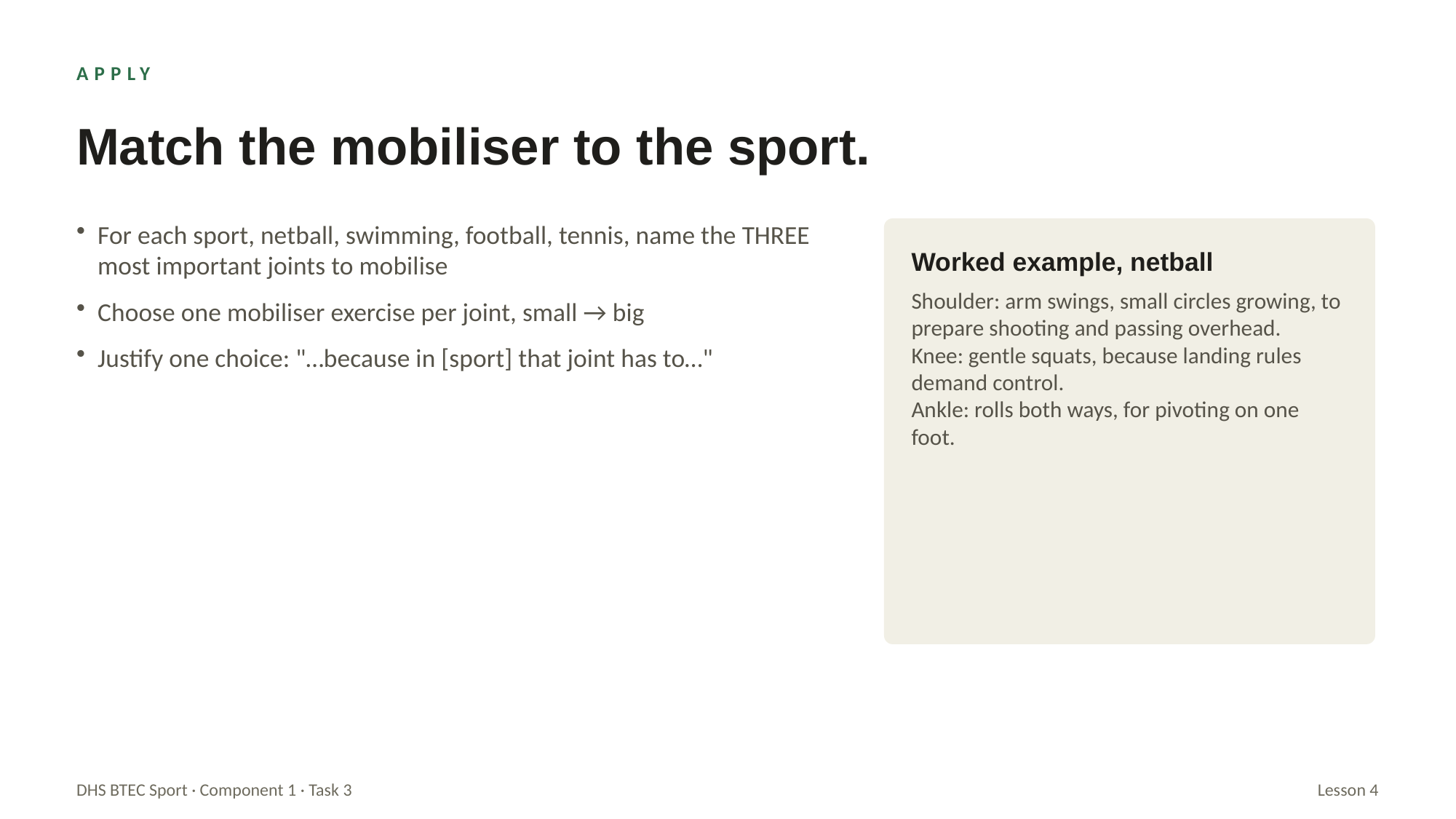

APPLY
Match the mobiliser to the sport.
For each sport, netball, swimming, football, tennis, name the THREE most important joints to mobilise
Choose one mobiliser exercise per joint, small → big
Justify one choice: "…because in [sport] that joint has to…"

Worked example, netball
Shoulder: arm swings, small circles growing, to prepare shooting and passing overhead.
Knee: gentle squats, because landing rules demand control.
Ankle: rolls both ways, for pivoting on one foot.
DHS BTEC Sport · Component 1 · Task 3
Lesson 4